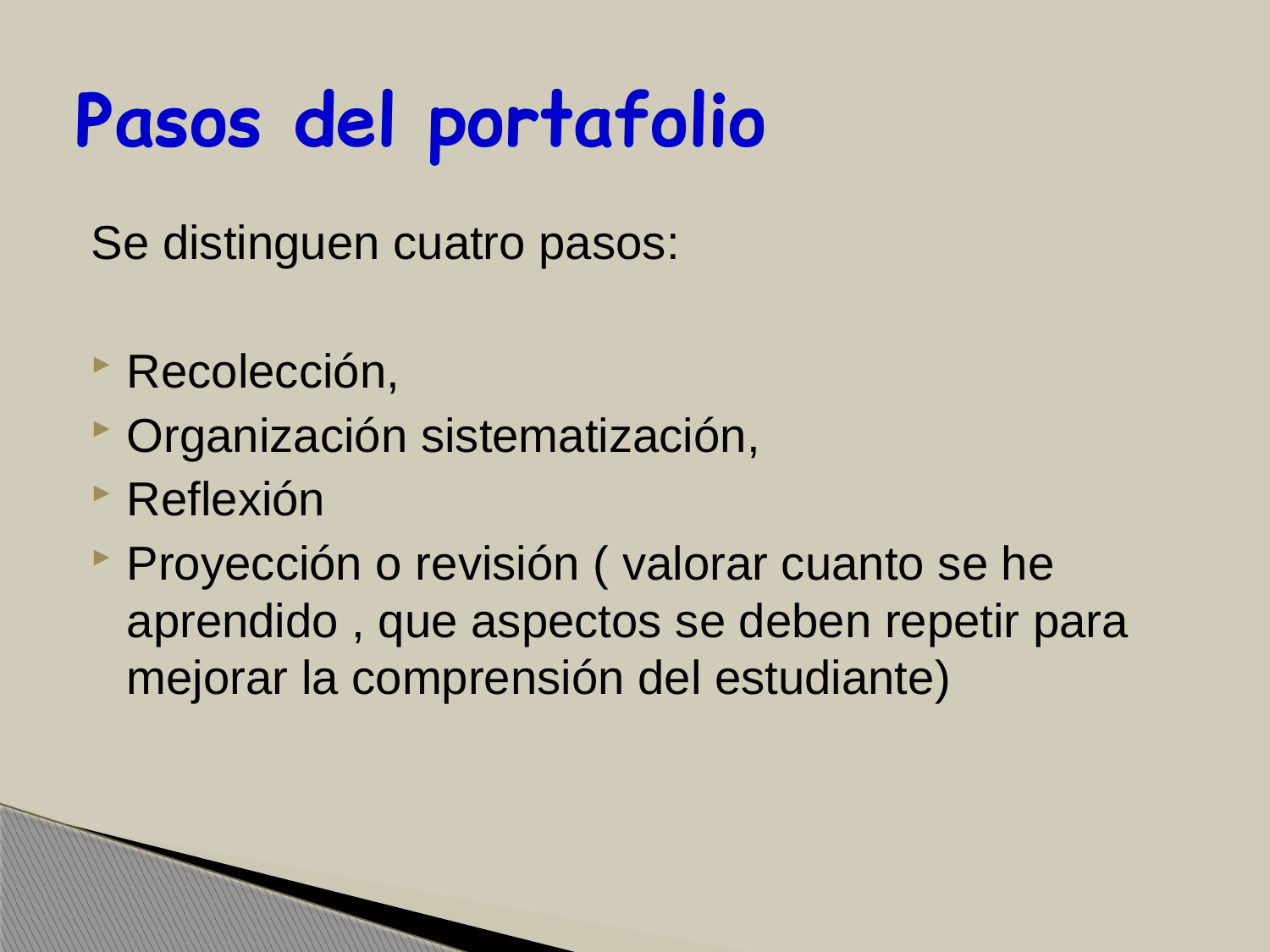

# Pasos del portafolio
Se distinguen cuatro pasos:

Recolección,
Organización sistematización,
Reflexión
Proyección o revisión ( valorar cuanto se he aprendido , que aspectos se deben repetir para mejorar la comprensión del estudiante)